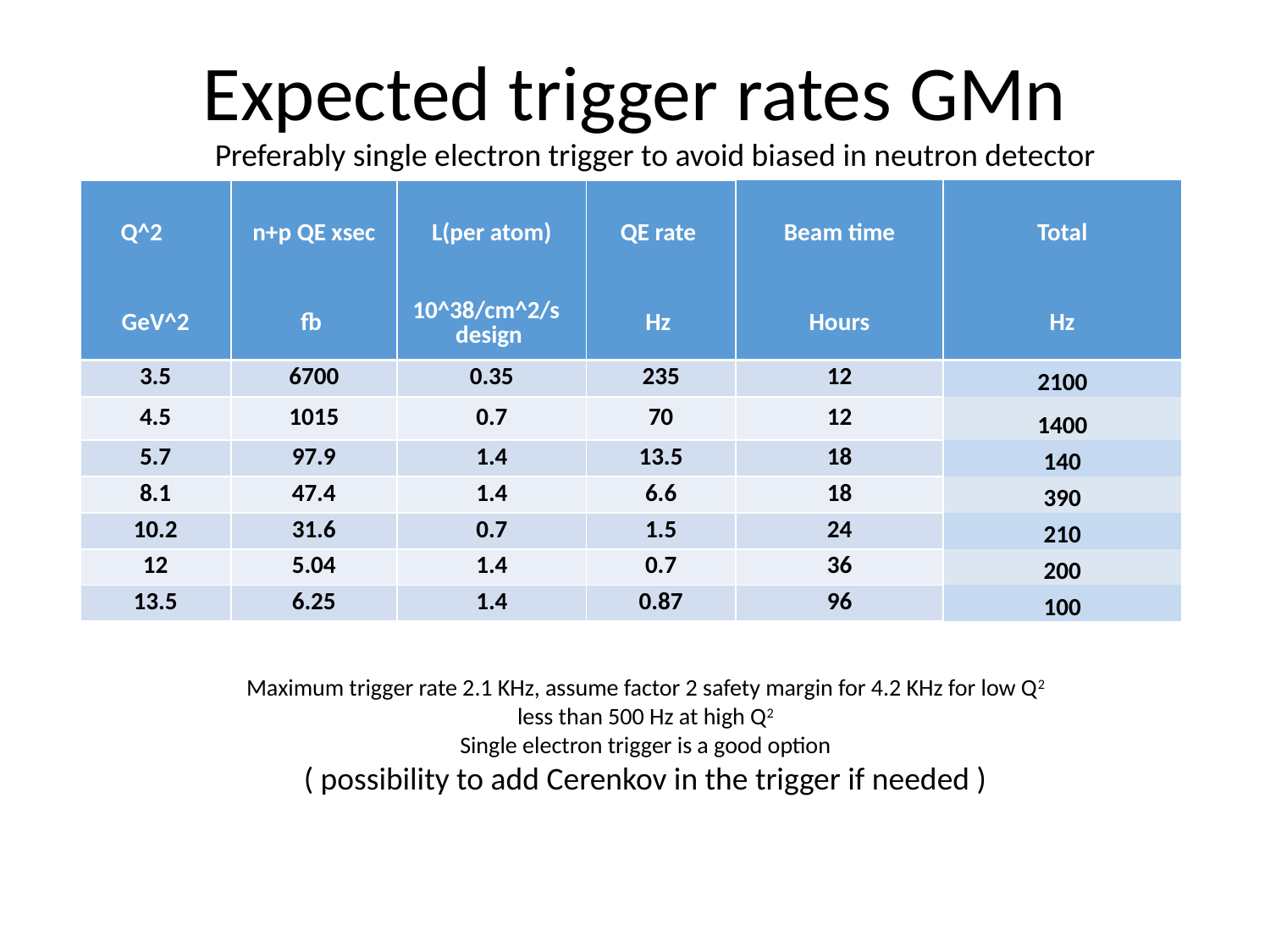

# Expected trigger rates GMn
Preferably single electron trigger to avoid biased in neutron detector
| Q^2 | n+p QE xsec | L(per atom) | QE rate | Beam time | Total |
| --- | --- | --- | --- | --- | --- |
| GeV^2 | fb | 10^38/cm^2/s   design | Hz | Hours | Hz |
| 3.5 | 6700 | 0.35 | 235 | 12 | 2100 |
| 4.5 | 1015 | 0.7 | 70 | 12 | 1400 |
| 5.7 | 97.9 | 1.4 | 13.5 | 18 | 140 |
| 8.1 | 47.4 | 1.4 | 6.6 | 18 | 390 |
| 10.2 | 31.6 | 0.7 | 1.5 | 24 | 210 |
| 12 | 5.04 | 1.4 | 0.7 | 36 | 200 |
| 13.5 | 6.25 | 1.4 | 0.87 | 96 | 100 |
Maximum trigger rate 2.1 KHz, assume factor 2 safety margin for 4.2 KHz for low Q2
less than 500 Hz at high Q2
Single electron trigger is a good option
( possibility to add Cerenkov in the trigger if needed )